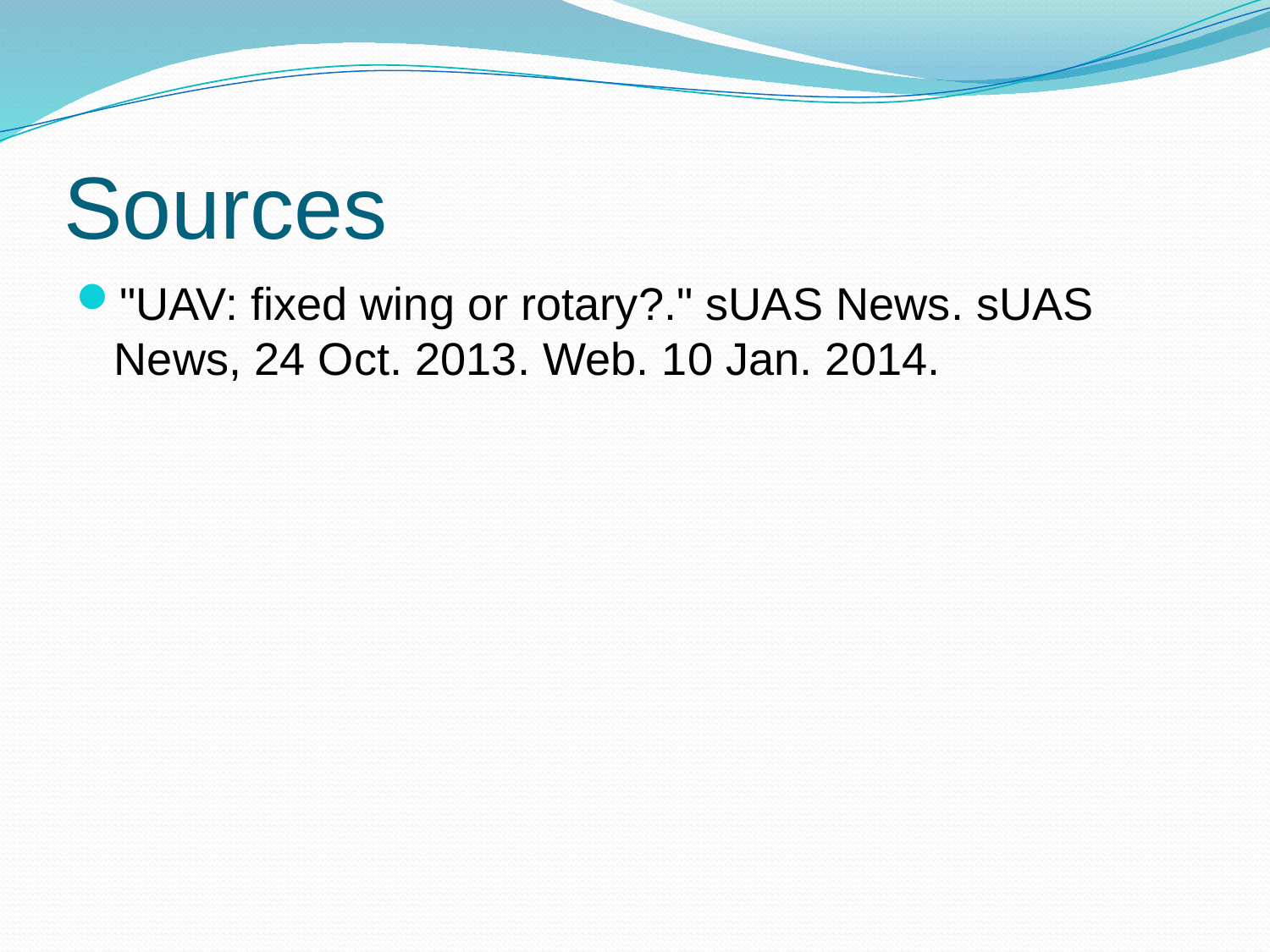

# Sources
"UAV: fixed wing or rotary?." sUAS News. sUAS News, 24 Oct. 2013. Web. 10 Jan. 2014.